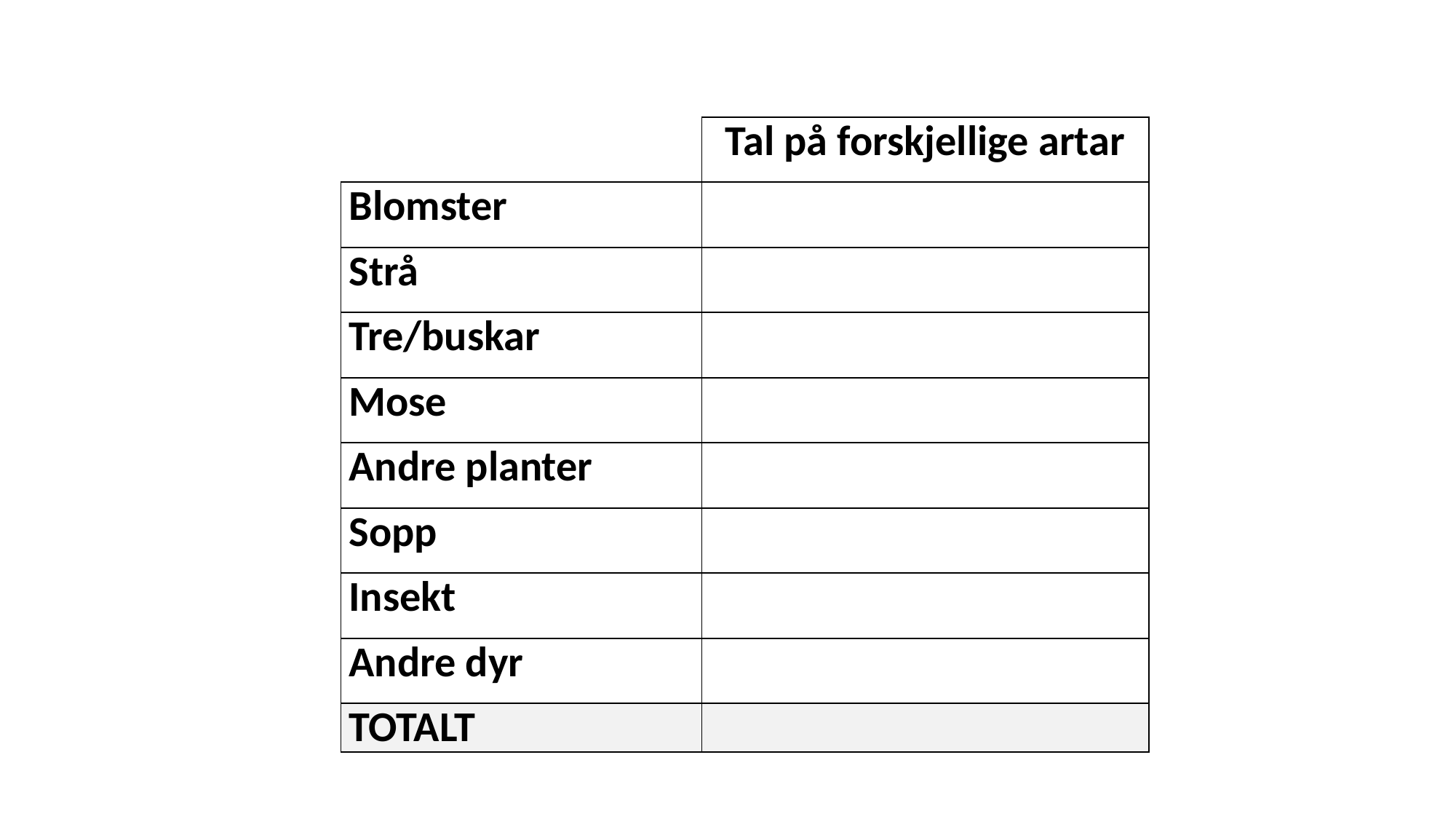

|  | Tal på forskjellige artar |
| --- | --- |
| Blomster |  |
| Strå |  |
| Tre/buskar |  |
| Mose |  |
| Andre planter |  |
| Sopp |  |
| Insekt |  |
| Andre dyr |  |
| TOTALT |  |